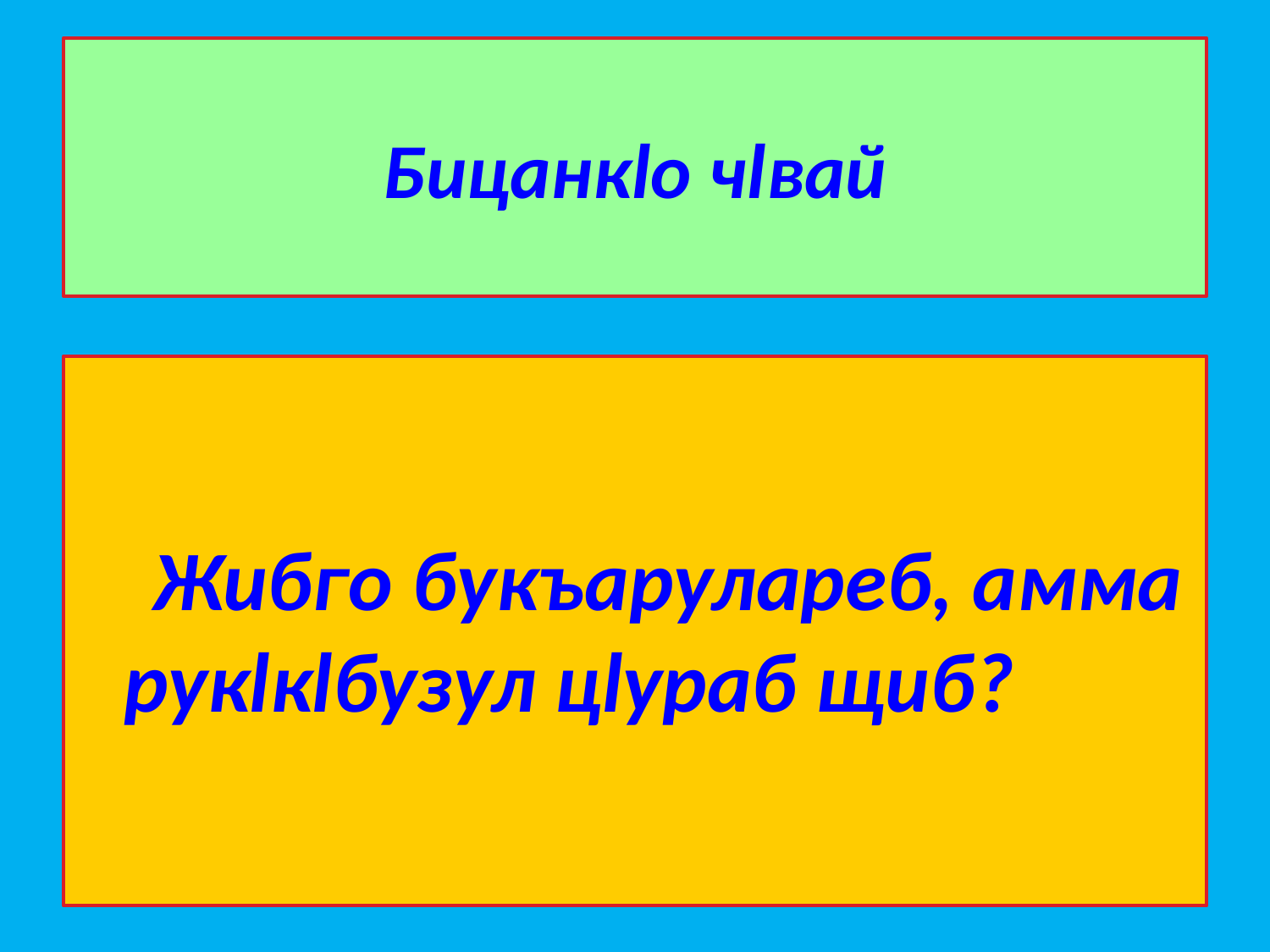

# Бицанкlо чlвай

    Жибго букъарулареб, амма рукlкlбузул цlураб щиб?